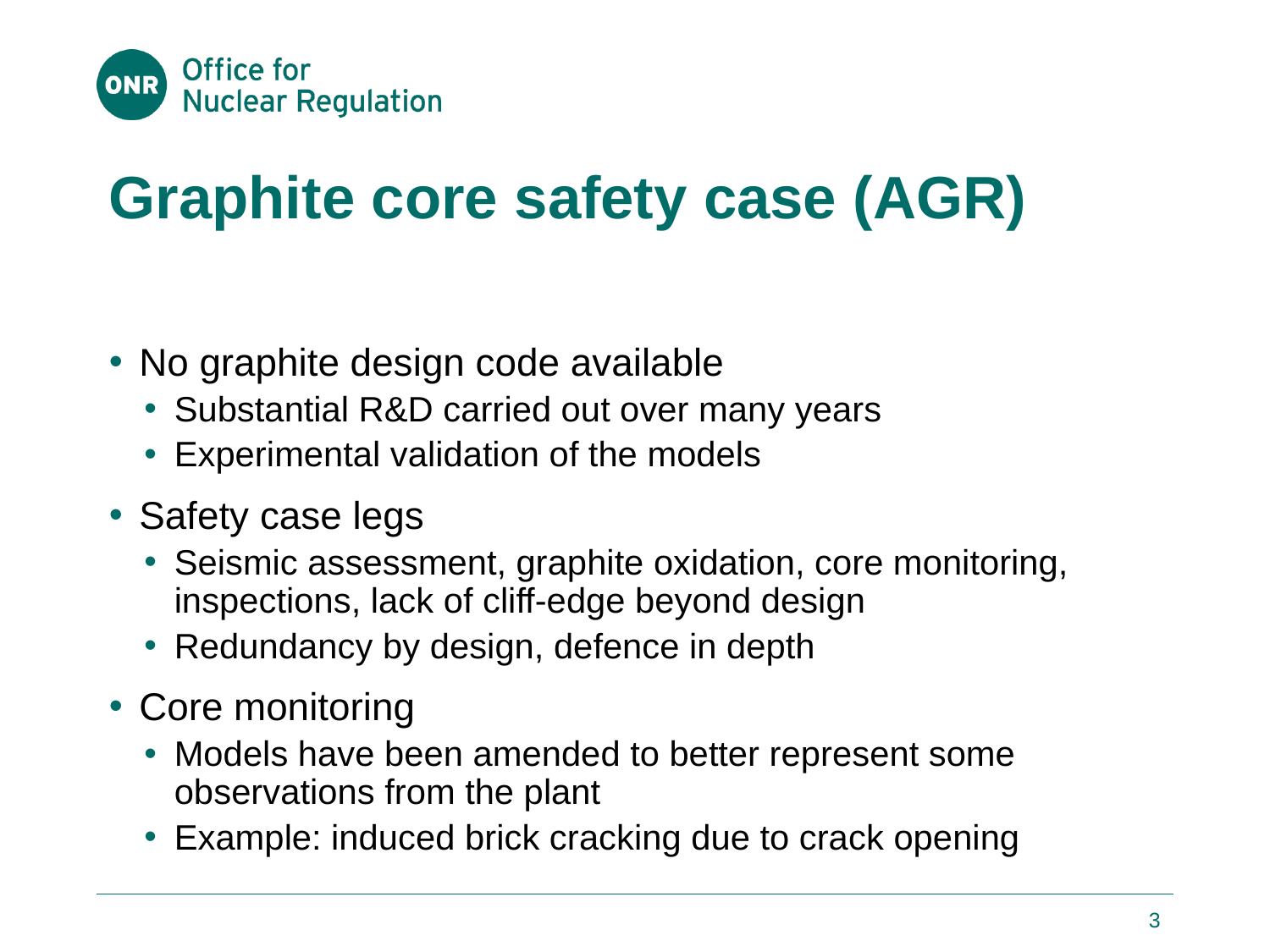

# Graphite core safety case (AGR)
No graphite design code available
Substantial R&D carried out over many years
Experimental validation of the models
Safety case legs
Seismic assessment, graphite oxidation, core monitoring, inspections, lack of cliff-edge beyond design
Redundancy by design, defence in depth
Core monitoring
Models have been amended to better represent some observations from the plant
Example: induced brick cracking due to crack opening

3